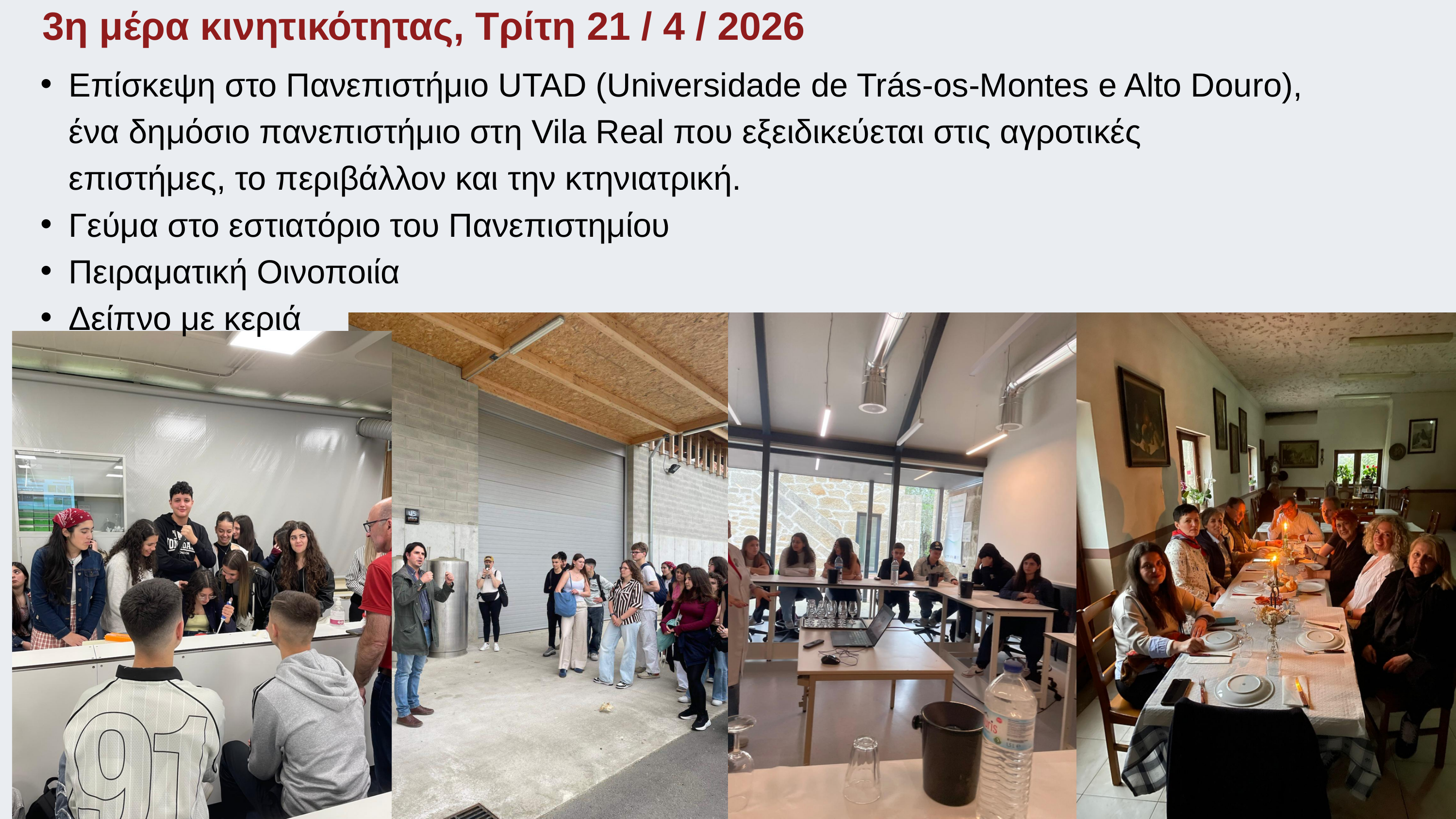

3η μέρα κινητικότητας, Τρίτη 21 / 4 / 2026
Επίσκεψη στο Πανεπιστήμιο UTAD (Universidade de Trás-os-Montes e Alto Douro), ένα δημόσιο πανεπιστήμιο στη Vila Real που εξειδικεύεται στις αγροτικές επιστήμες, το περιβάλλον και την κτηνιατρική.
Γεύμα στο εστιατόριο του Πανεπιστημίου
Πειραματική Οινοποιία
Δείπνο με κεριά